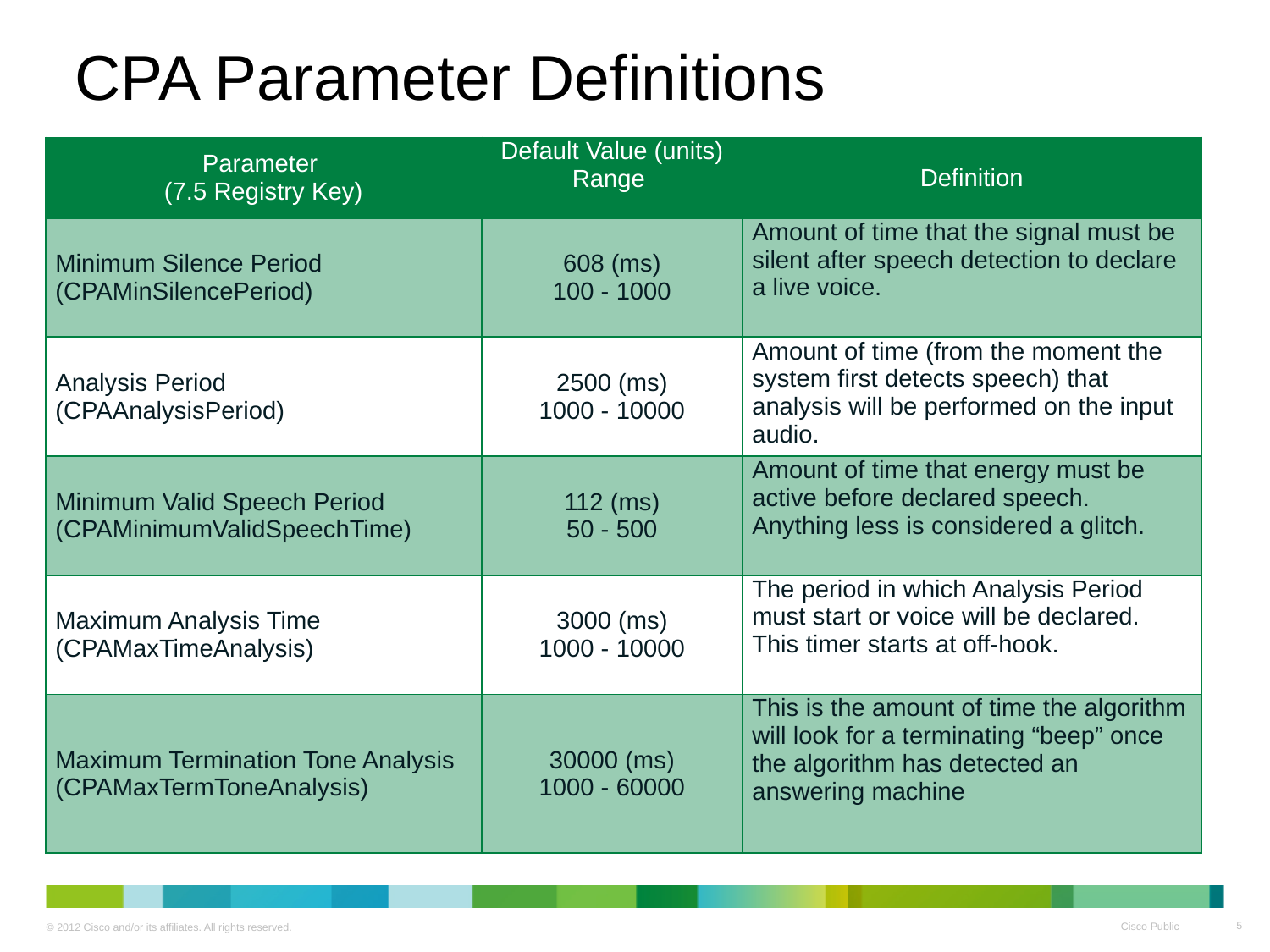

# CPA Parameter Definitions
| Parameter (7.5 Registry Key) | Default Value (units) Range | Definition |
| --- | --- | --- |
| Minimum Silence Period (CPAMinSilencePeriod) | 608 (ms) 100 - 1000 | Amount of time that the signal must be silent after speech detection to declare a live voice. |
| Analysis Period (CPAAnalysisPeriod) | 2500 (ms) 1000 - 10000 | Amount of time (from the moment the system first detects speech) that analysis will be performed on the input audio. |
| Minimum Valid Speech Period (CPAMinimumValidSpeechTime) | 112 (ms) 50 - 500 | Amount of time that energy must be active before declared speech. Anything less is considered a glitch. |
| Maximum Analysis Time (CPAMaxTimeAnalysis) | 3000 (ms) 1000 - 10000 | The period in which Analysis Period must start or voice will be declared. This timer starts at off-hook. |
| Maximum Termination Tone Analysis (CPAMaxTermToneAnalysis) | 30000 (ms) 1000 - 60000 | This is the amount of time the algorithm will look for a terminating “beep” once the algorithm has detected an answering machine |